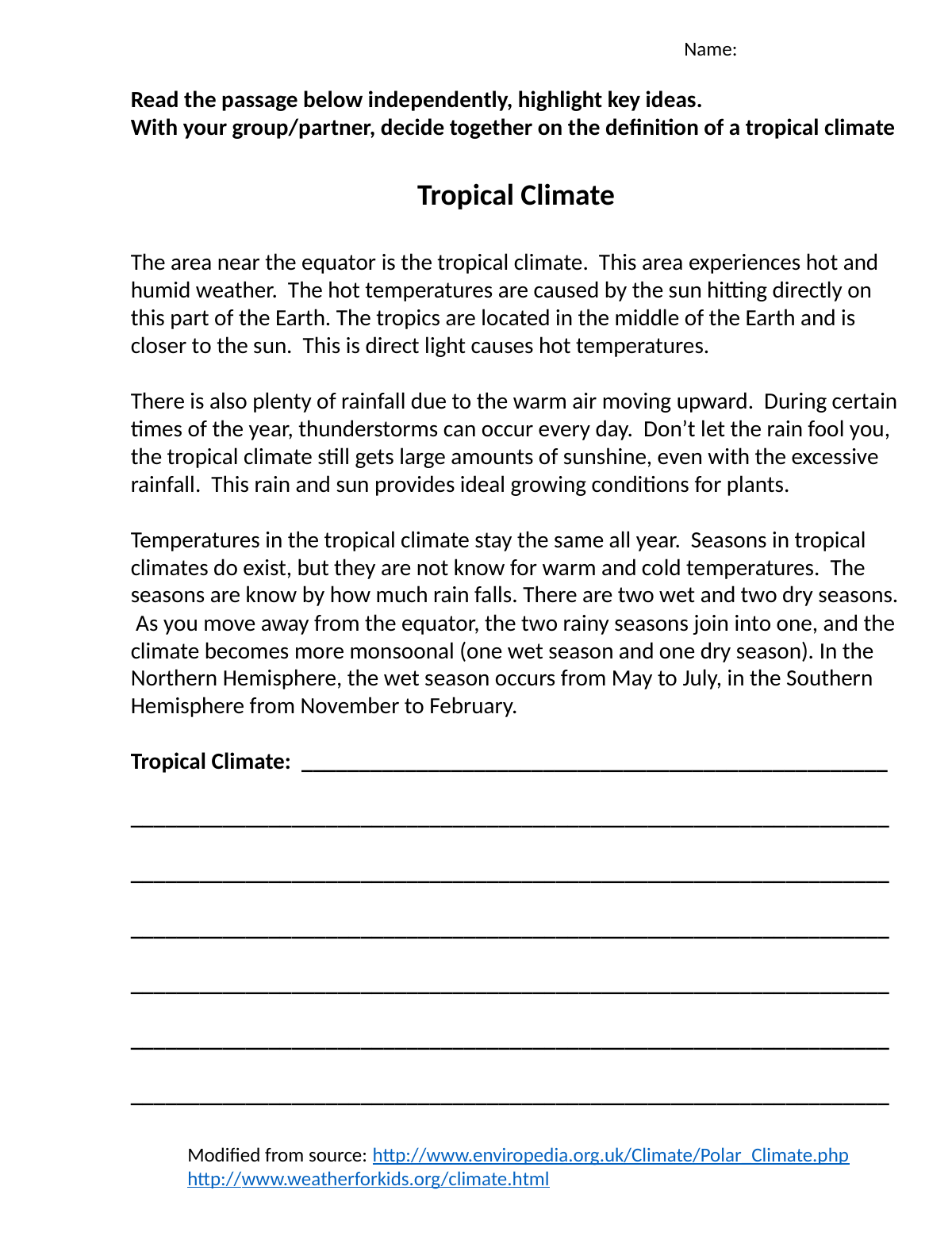

Name:
Read the passage below independently, highlight key ideas.
With your group/partner, decide together on the definition of a tropical climate

Tropical Climate

The area near the equator is the tropical climate.  This area experiences hot and humid weather.  The hot temperatures are caused by the sun hitting directly on this part of the Earth. The tropics are located in the middle of the Earth and is closer to the sun.  This is direct light causes hot temperatures.

There is also plenty of rainfall due to the warm air moving upward.  During certain times of the year, thunderstorms can occur every day.  Don’t let the rain fool you, the tropical climate still gets large amounts of sunshine, even with the excessive rainfall.  This rain and sun provides ideal growing conditions for plants.

Temperatures in the tropical climate stay the same all year.  Seasons in tropical climates do exist, but they are not know for warm and cold temperatures.  The seasons are know by how much rain falls. There are two wet and two dry seasons.  As you move away from the equator, the two rainy seasons join into one, and the climate becomes more monsoonal (one wet season and one dry season). In the Northern Hemisphere, the wet season occurs from May to July, in the Southern Hemisphere from November to February.

Tropical Climate:  ___________________________________________________

__________________________________________________________________

__________________________________________________________________

__________________________________________________________________

__________________________________________________________________

__________________________________________________________________

__________________________________________________________________
Modified from source: http://www.enviropedia.org.uk/Climate/Polar_Climate.php
http://www.weatherforkids.org/climate.html